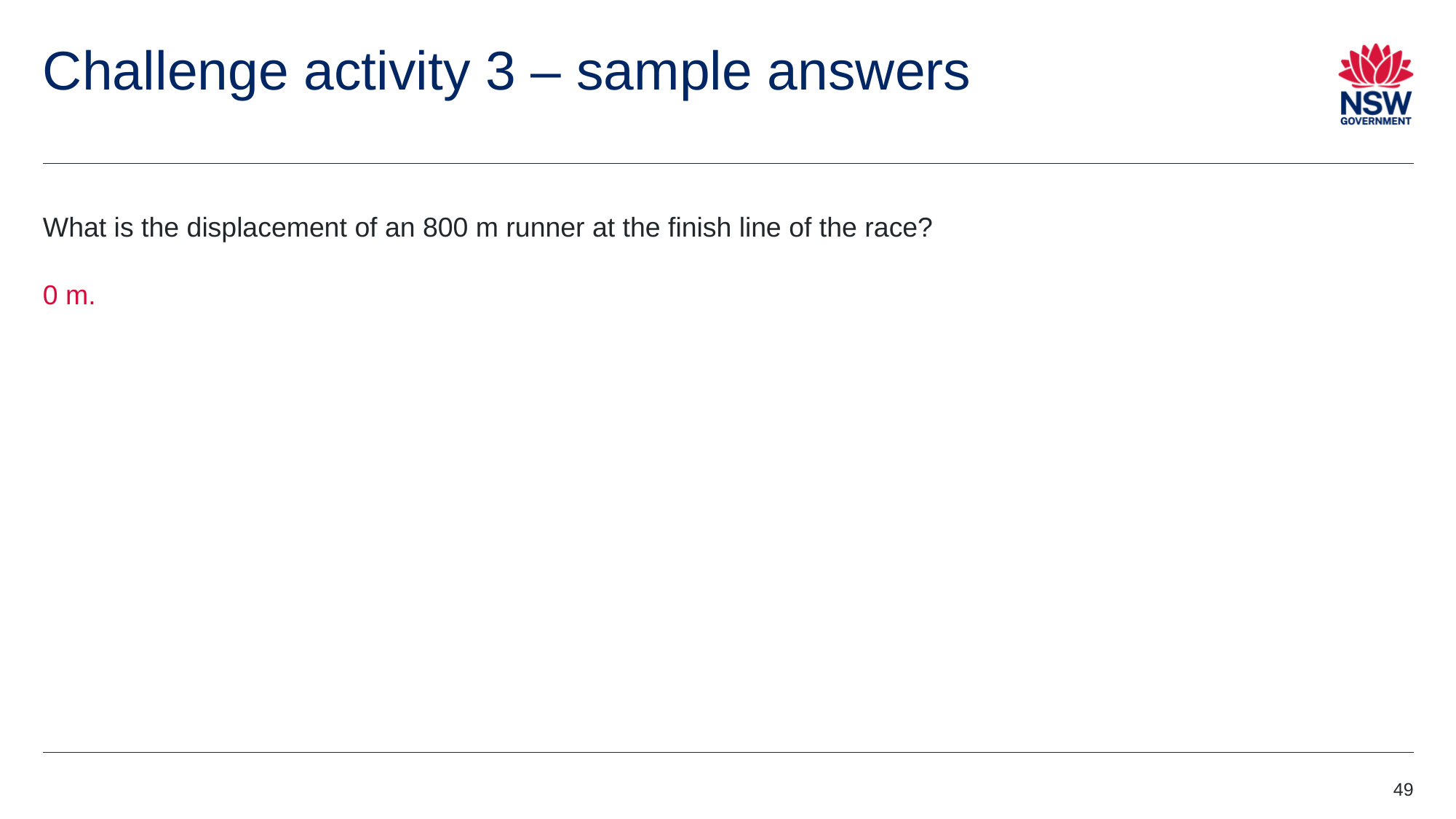

# Challenge activity 3 – sample answers
What is the displacement of an 800 m runner at the finish line of the race?
0 m.
49